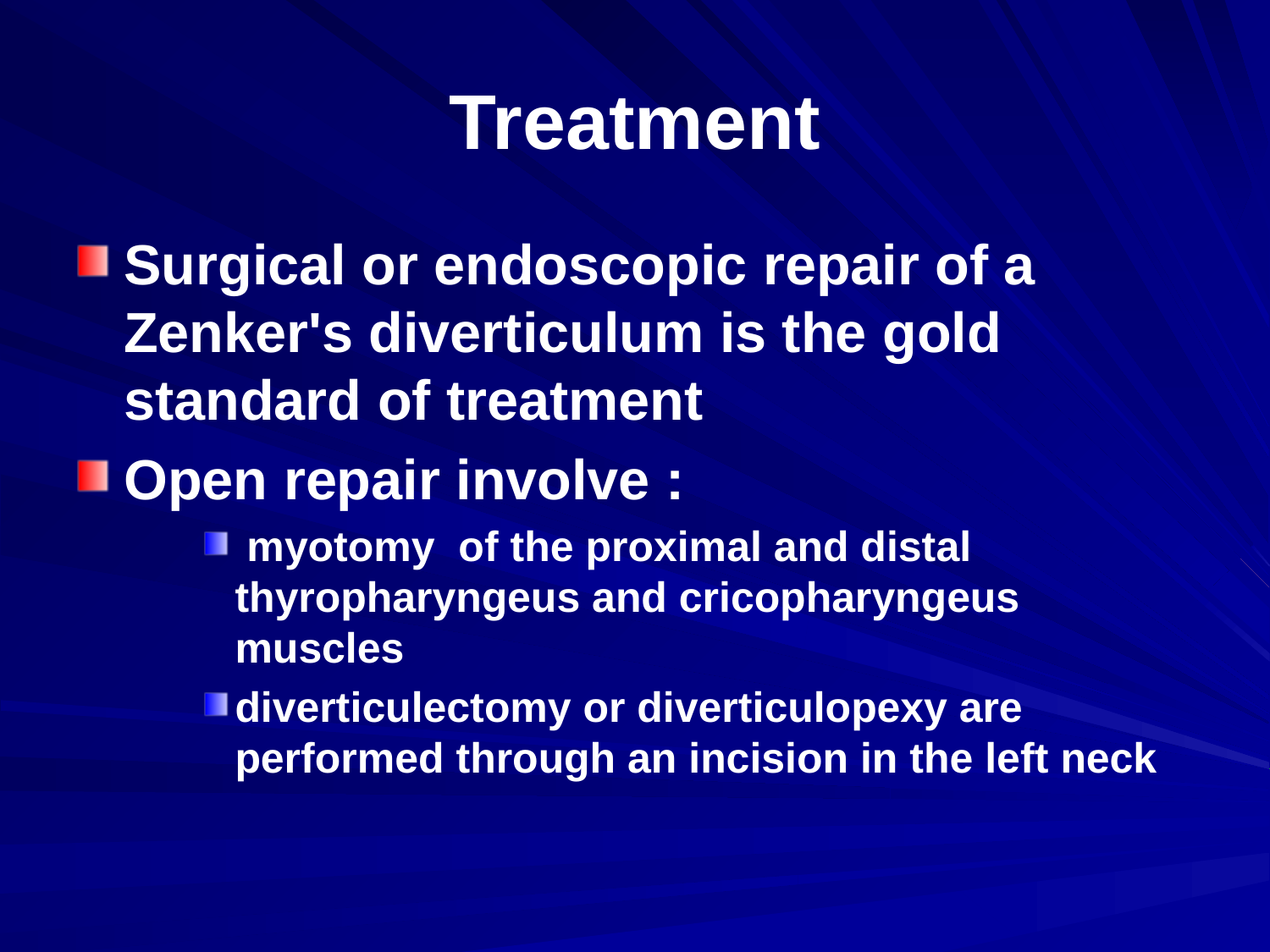

# Treatment
Surgical or endoscopic repair of a Zenker's diverticulum is the gold standard of treatment
Open repair involve :
 myotomy  of the proximal and distal thyropharyngeus and cricopharyngeus muscles
diverticulectomy or diverticulopexy are performed through an incision in the left neck